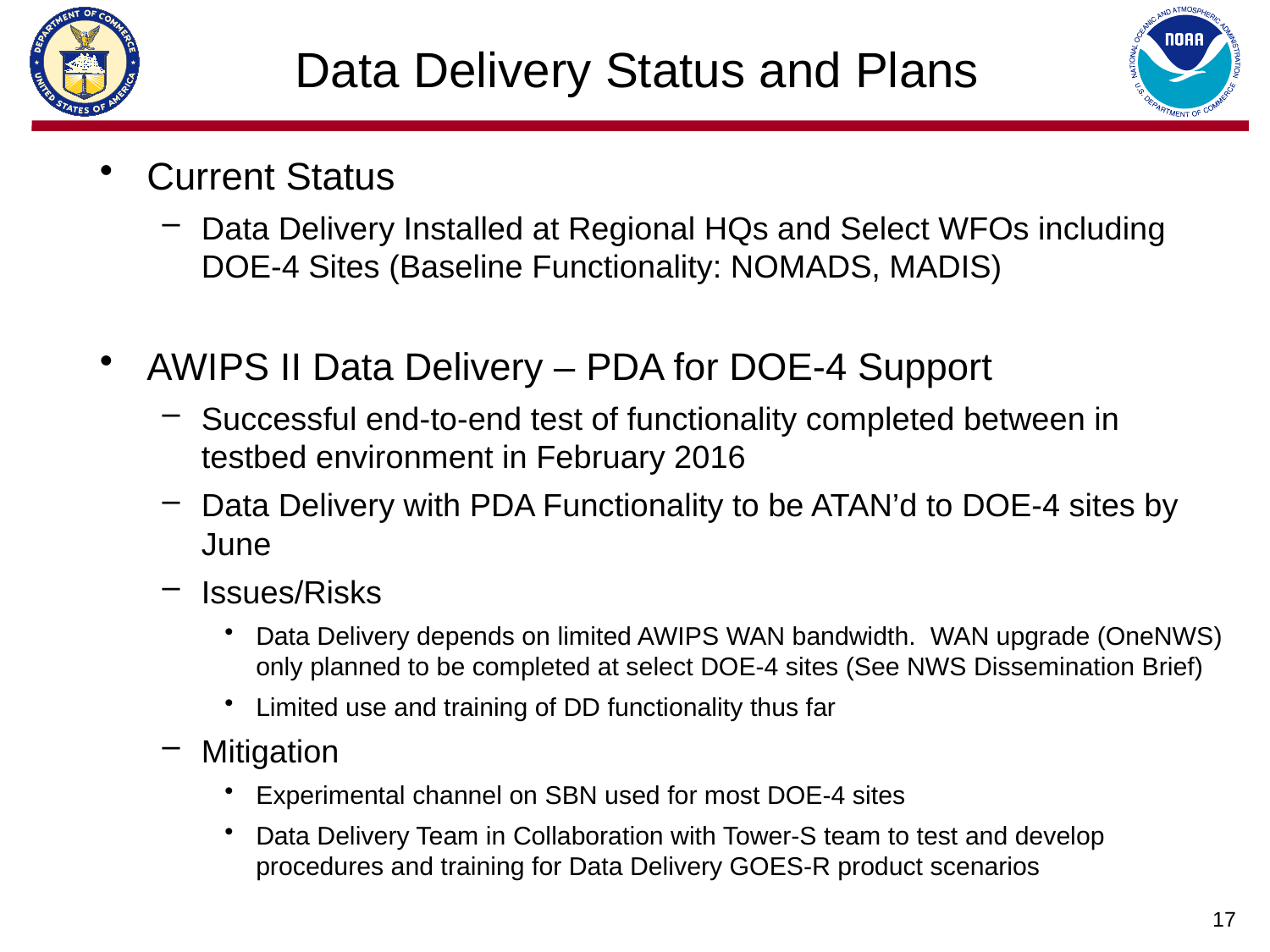

# Data Delivery Status and Plans
Current Status
Data Delivery Installed at Regional HQs and Select WFOs including DOE-4 Sites (Baseline Functionality: NOMADS, MADIS)

AWIPS II Data Delivery – PDA for DOE-4 Support
Successful end-to-end test of functionality completed between in testbed environment in February 2016
Data Delivery with PDA Functionality to be ATAN’d to DOE-4 sites by June
Issues/Risks
Data Delivery depends on limited AWIPS WAN bandwidth.  WAN upgrade (OneNWS) only planned to be completed at select DOE-4 sites (See NWS Dissemination Brief)
Limited use and training of DD functionality thus far
Mitigation
Experimental channel on SBN used for most DOE-4 sites
Data Delivery Team in Collaboration with Tower-S team to test and develop procedures and training for Data Delivery GOES-R product scenarios

17